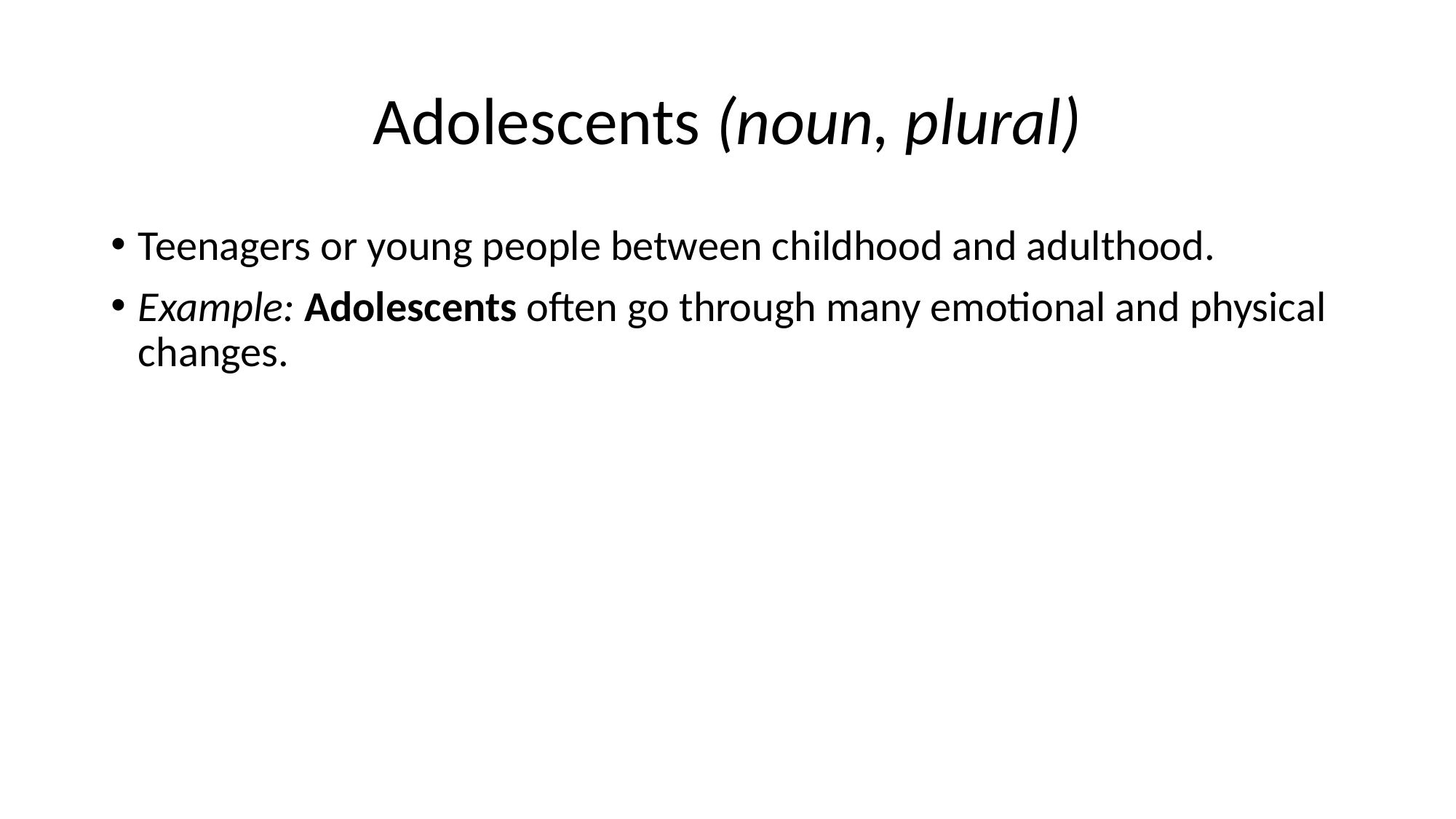

# Adolescents (noun, plural)
Teenagers or young people between childhood and adulthood.
Example: Adolescents often go through many emotional and physical changes.